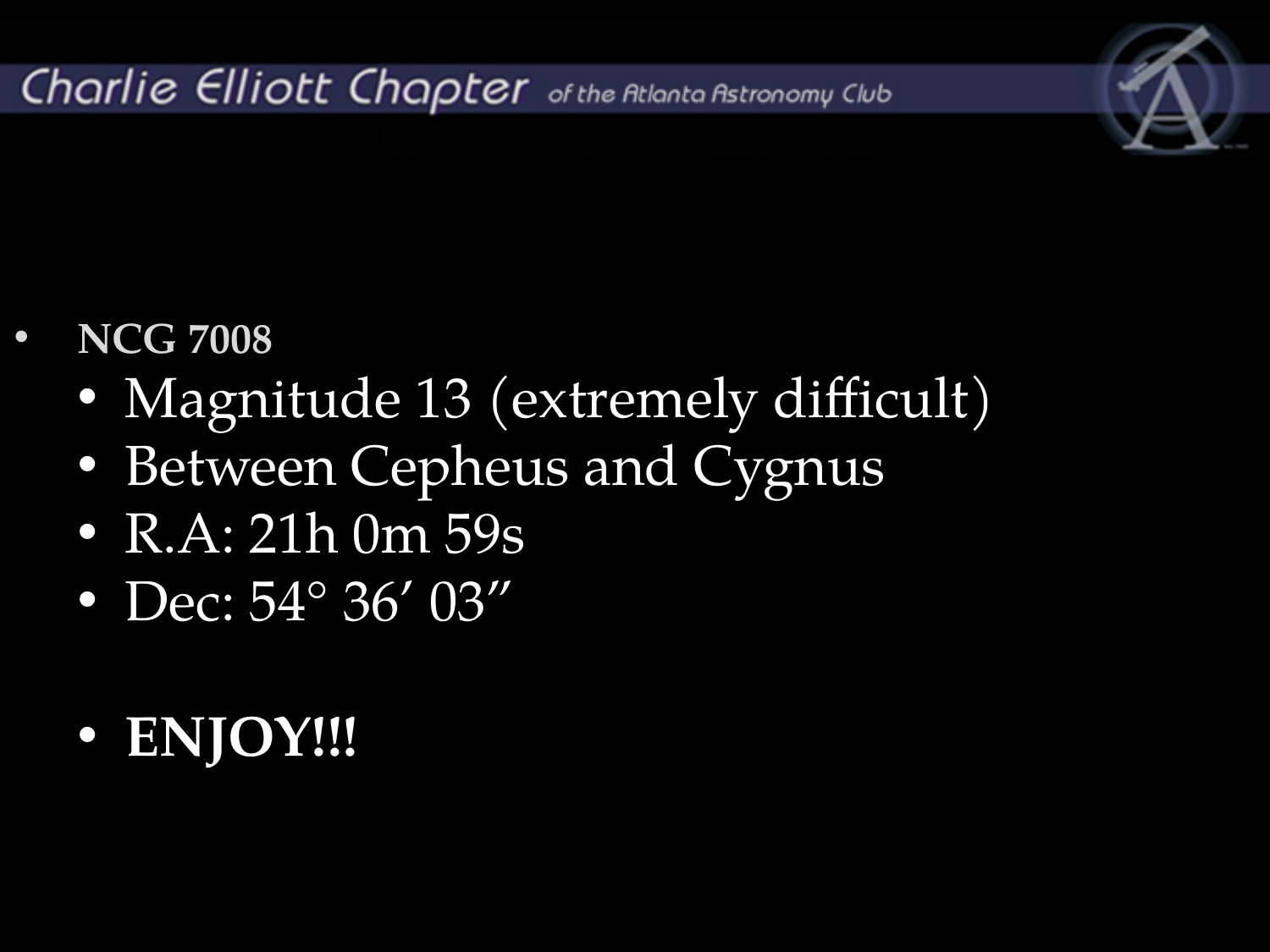

# CE Observing Challenge

NCG 7008
Magnitude 13 (extremely difficult)
Between Cepheus and Cygnus
R.A: 21h 0m 59s
Dec: 54° 36’ 03”

ENJOY!!!